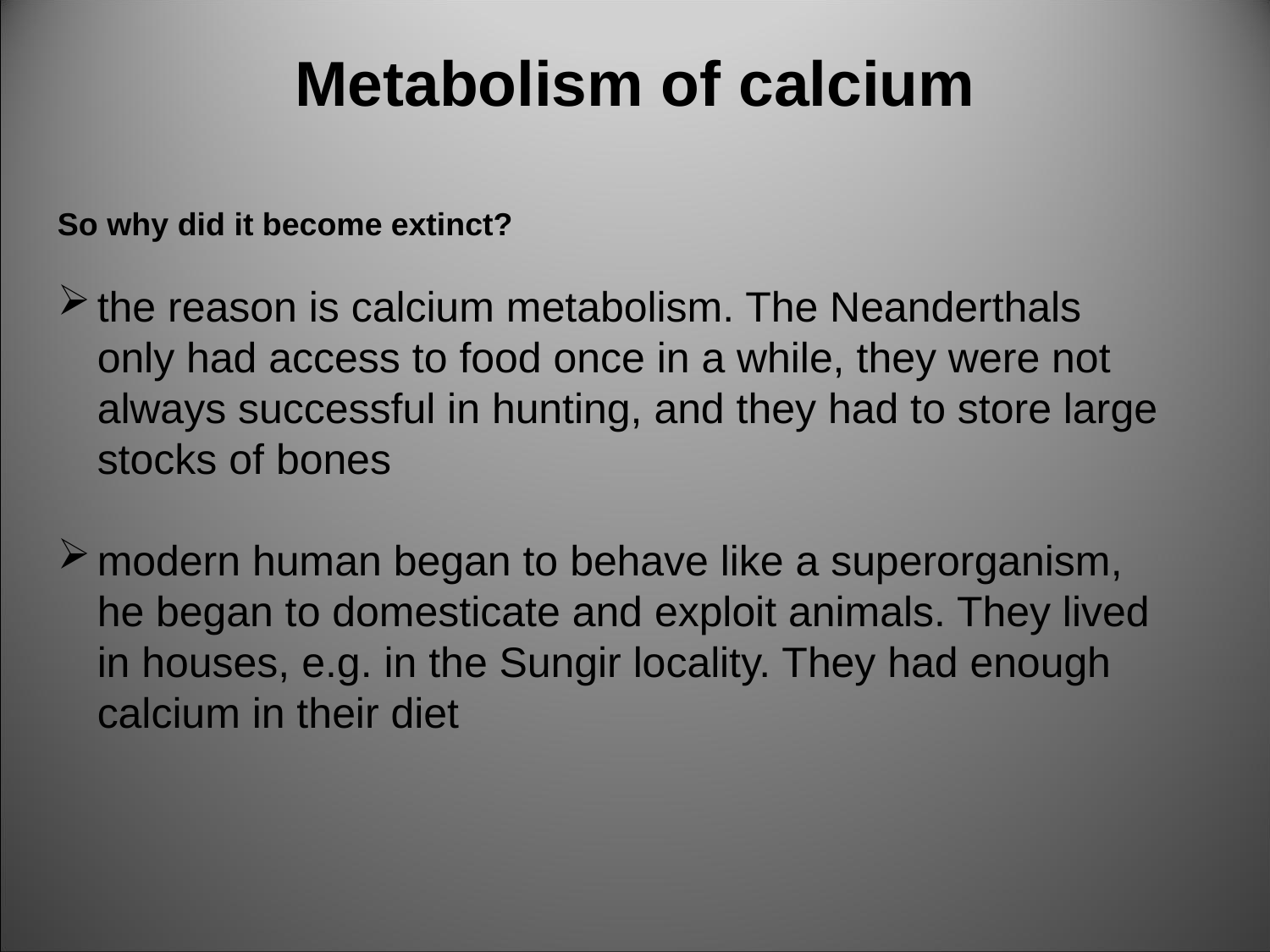

Metabolism of calcium
So why did it become extinct?

the reason is calcium metabolism. The Neanderthals only had access to food once in a while, they were not always successful in hunting, and they had to store large stocks of bones

modern human began to behave like a superorganism, he began to domesticate and exploit animals. They lived in houses, e.g. in the Sungir locality. They had enough calcium in their diet